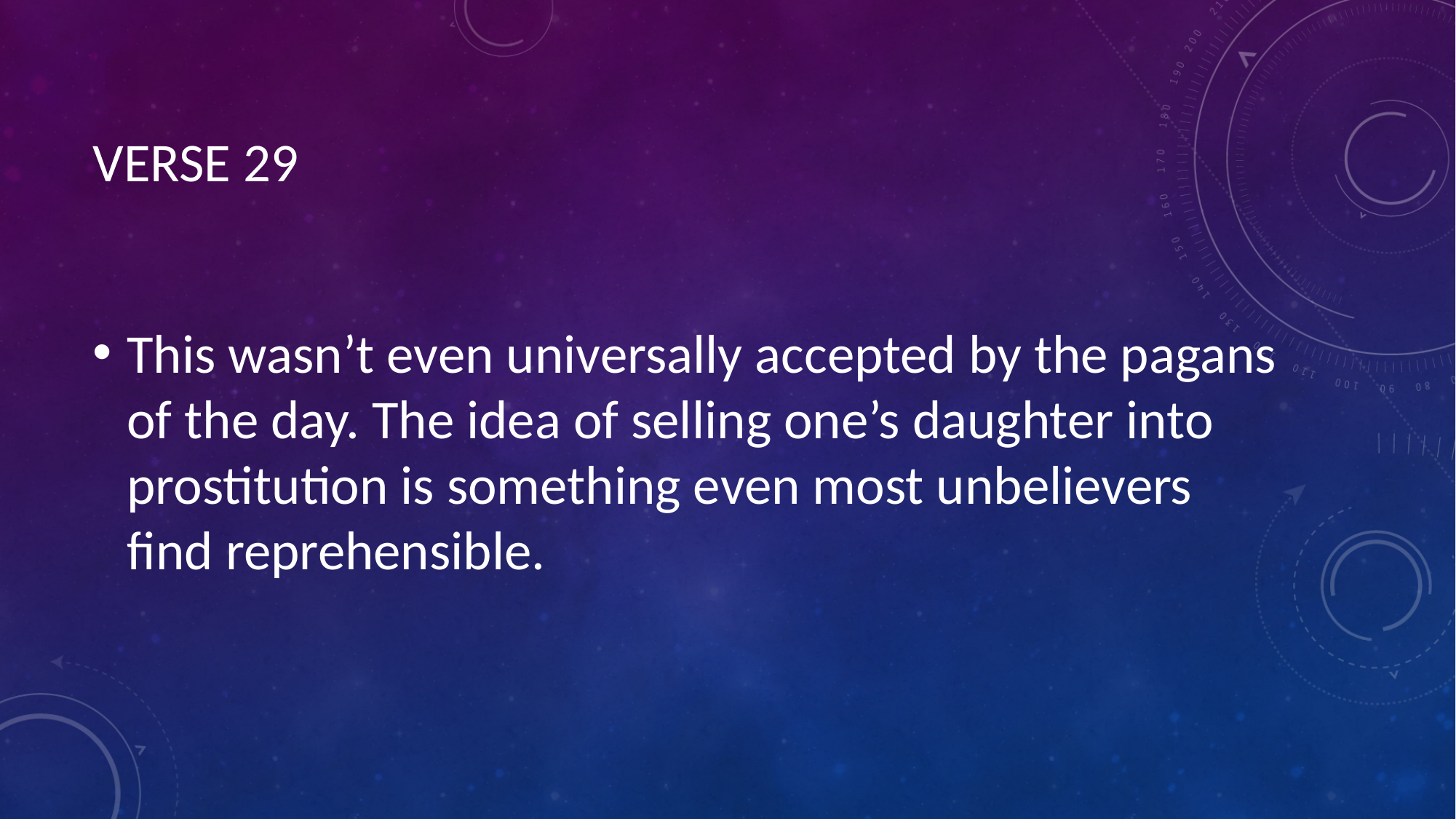

# Verse 29
This wasn’t even universally accepted by the pagans of the day. The idea of selling one’s daughter into prostitution is something even most unbelievers find reprehensible.